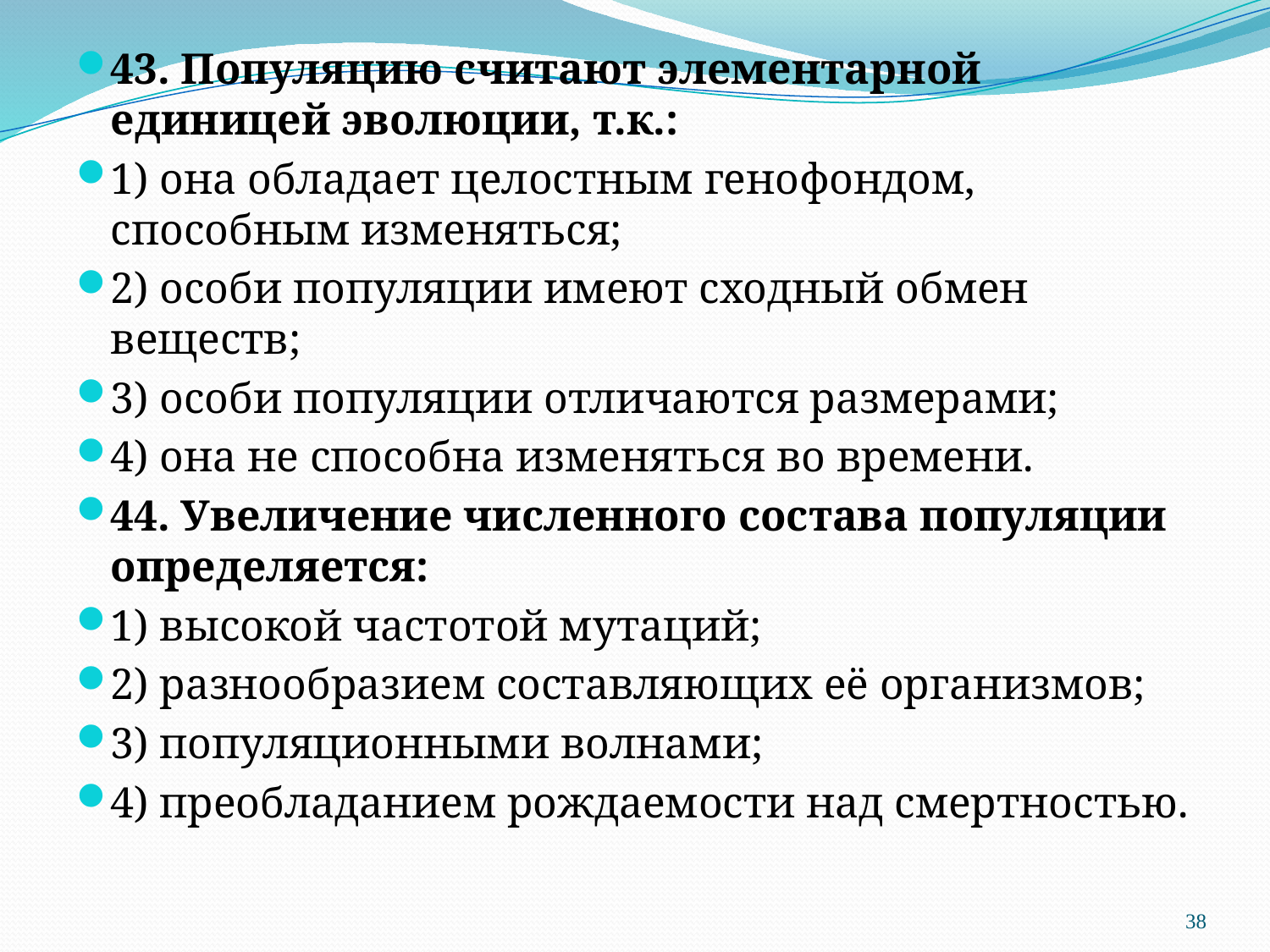

43. Популяцию считают элементарной единицей эволюции, т.к.:
1) она обладает целостным генофондом, способным изменяться;
2) особи популяции имеют сходный обмен веществ;
3) особи популяции отличаются размерами;
4) она не способна изменяться во времени.
44. Увеличение численного состава популяции определяется:
1) высокой частотой мутаций;
2) разнообразием составляющих её организмов;
3) популяционными волнами;
4) преобладанием рождаемости над смертностью.

#
38